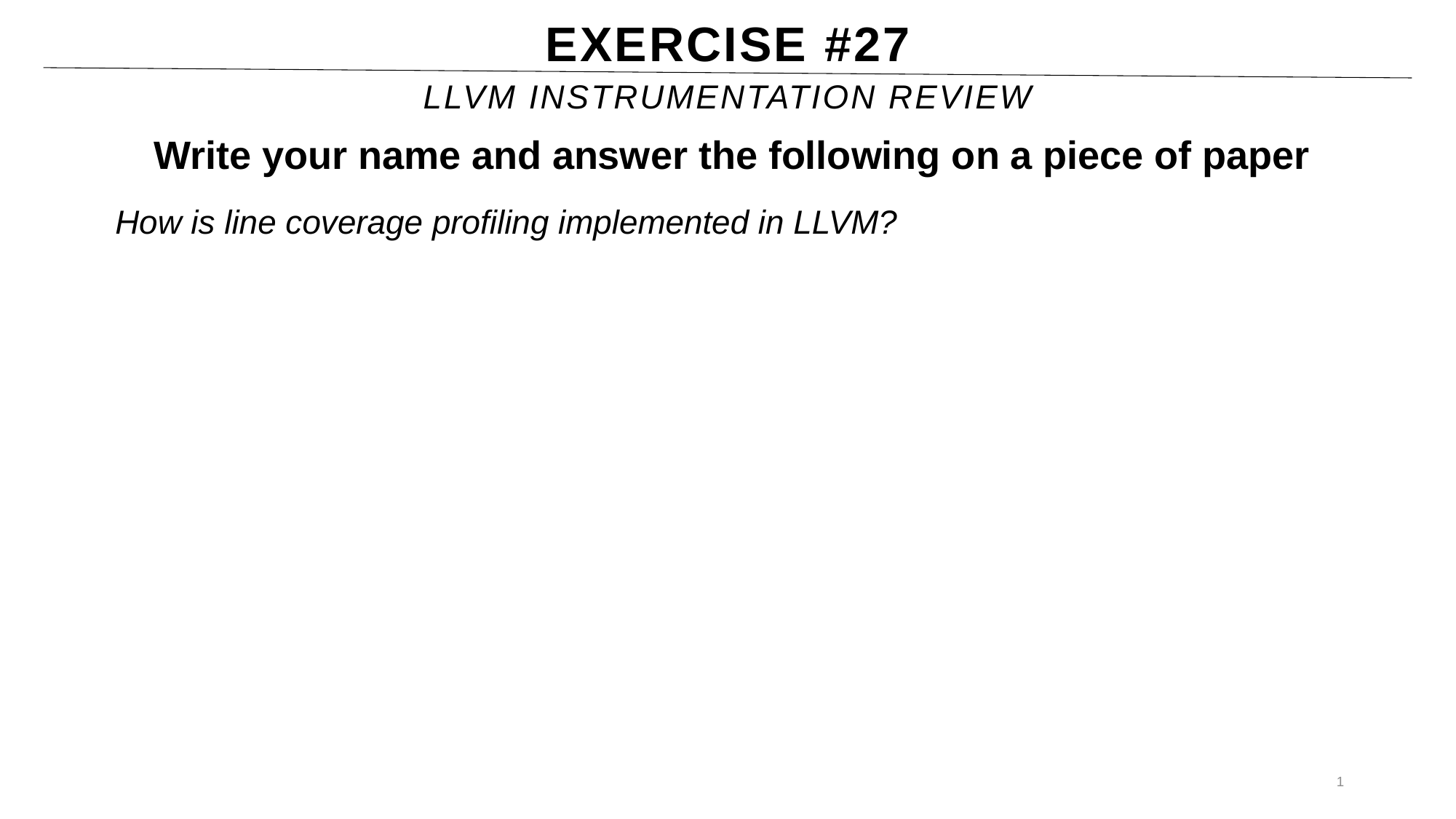

# Exercise #27
LLVM Instrumentation Review
Write your name and answer the following on a piece of paper
How is line coverage profiling implemented in LLVM?
1